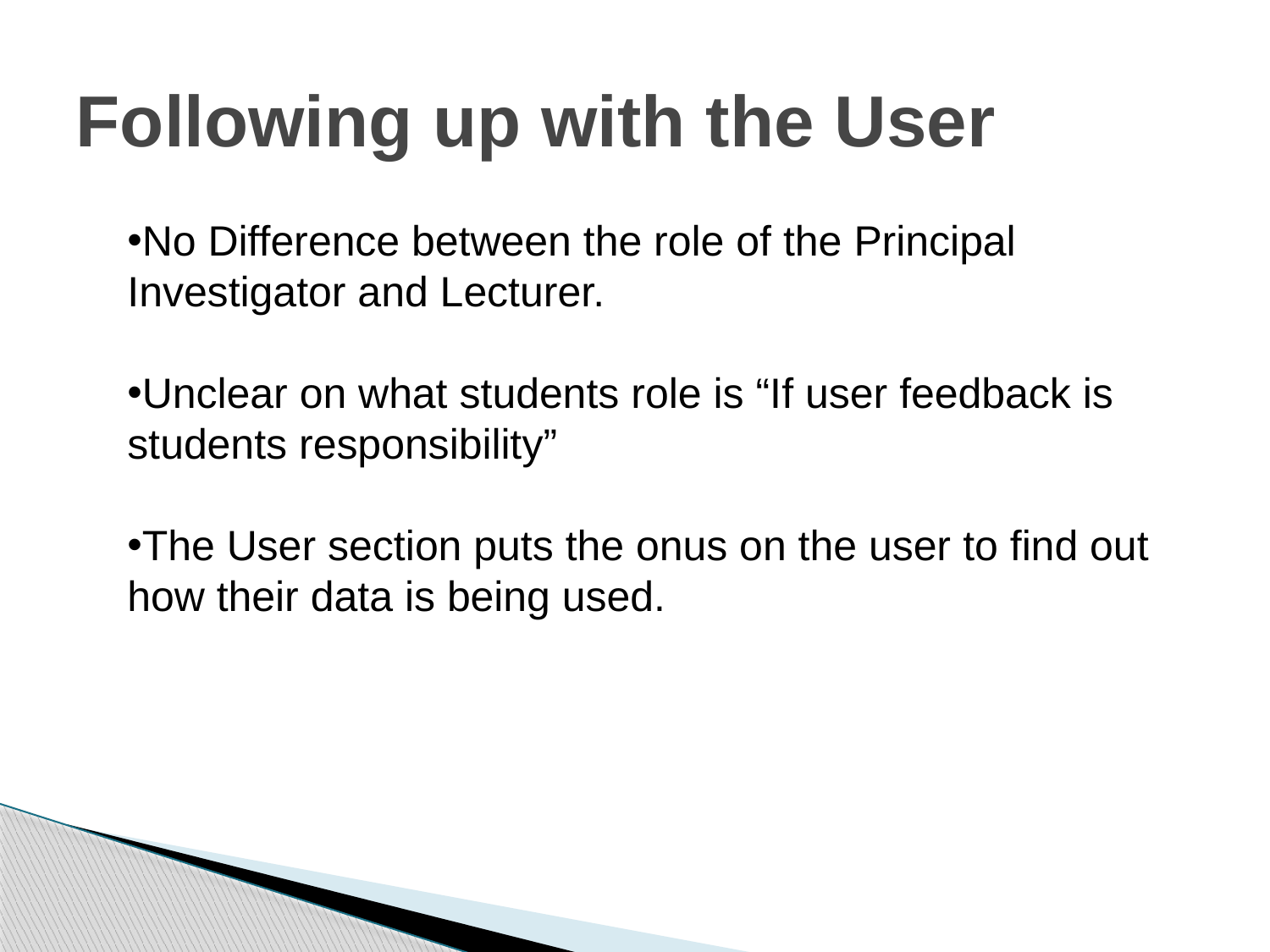

# Following up with the User
No Difference between the role of the Principal Investigator and Lecturer.

Unclear on what students role is “If user feedback is students responsibility”

The User section puts the onus on the user to find out how their data is being used.